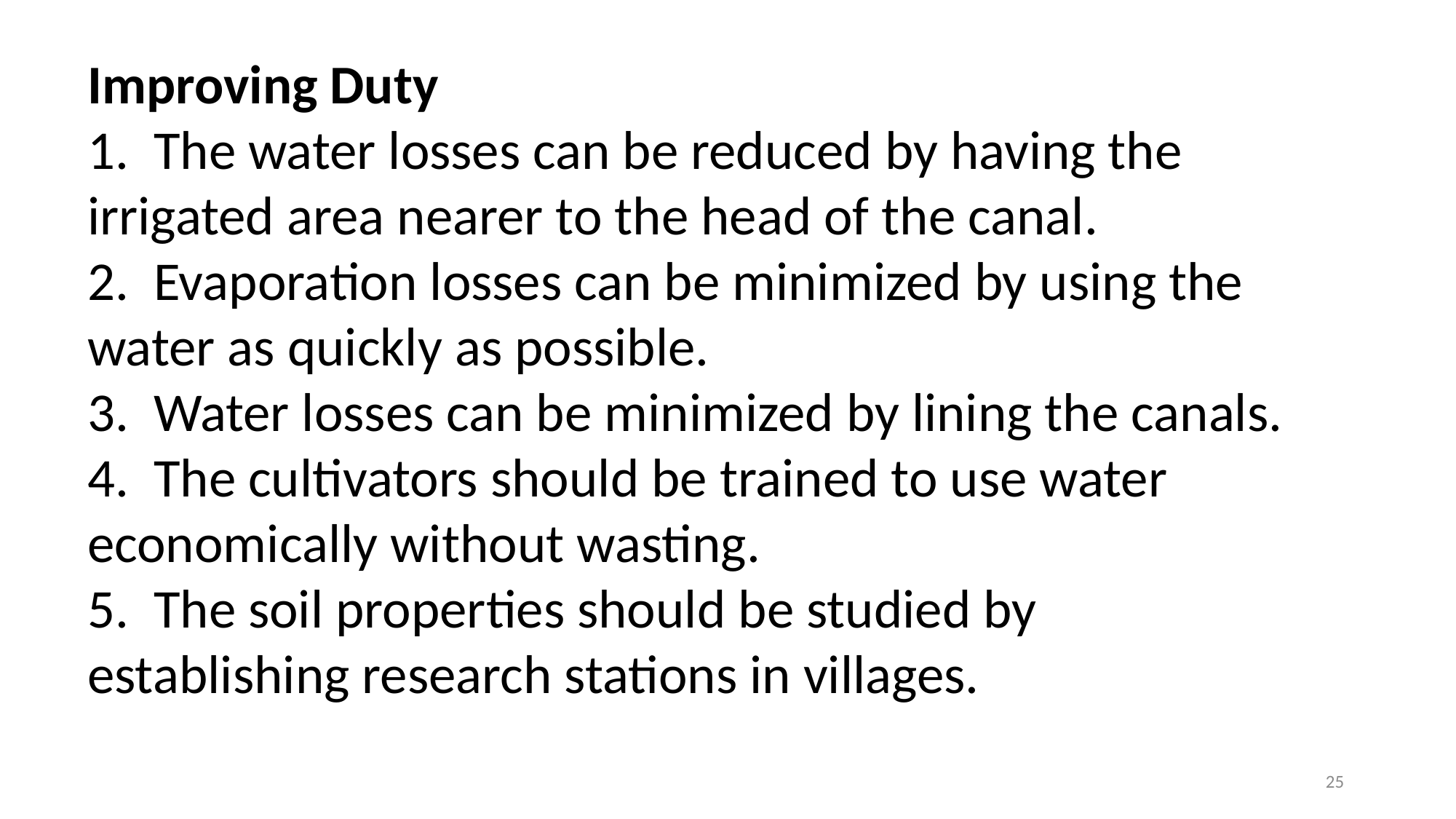

Improving Duty
1.  The water losses can be reduced by having the irrigated area nearer to the head of the canal.
2.  Evaporation losses can be minimized by using the water as quickly as possible.
3.  Water losses can be minimized by lining the canals.
4.  The cultivators should be trained to use water economically without wasting.
5.  The soil properties should be studied by establishing research stations in villages.
25